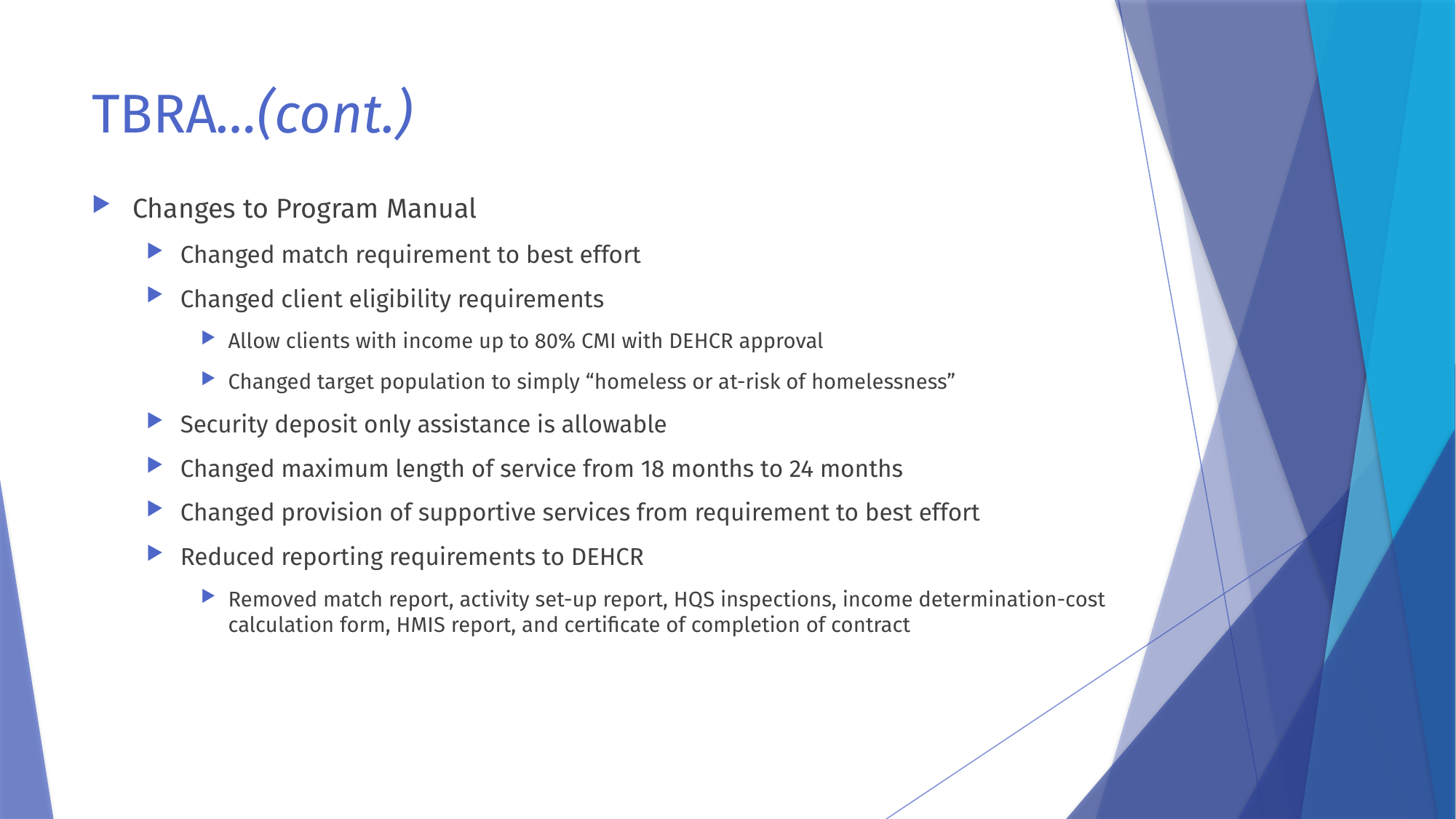

# TBRA…(cont.)
Changes to Program Manual
Changed match requirement to best effort
Changed client eligibility requirements
Allow clients with income up to 80% CMI with DEHCR approval
Changed target population to simply “homeless or at-risk of homelessness”
Security deposit only assistance is allowable
Changed maximum length of service from 18 months to 24 months
Changed provision of supportive services from requirement to best effort
Reduced reporting requirements to DEHCR
Removed match report, activity set-up report, HQS inspections, income determination-cost calculation form, HMIS report, and certificate of completion of contract